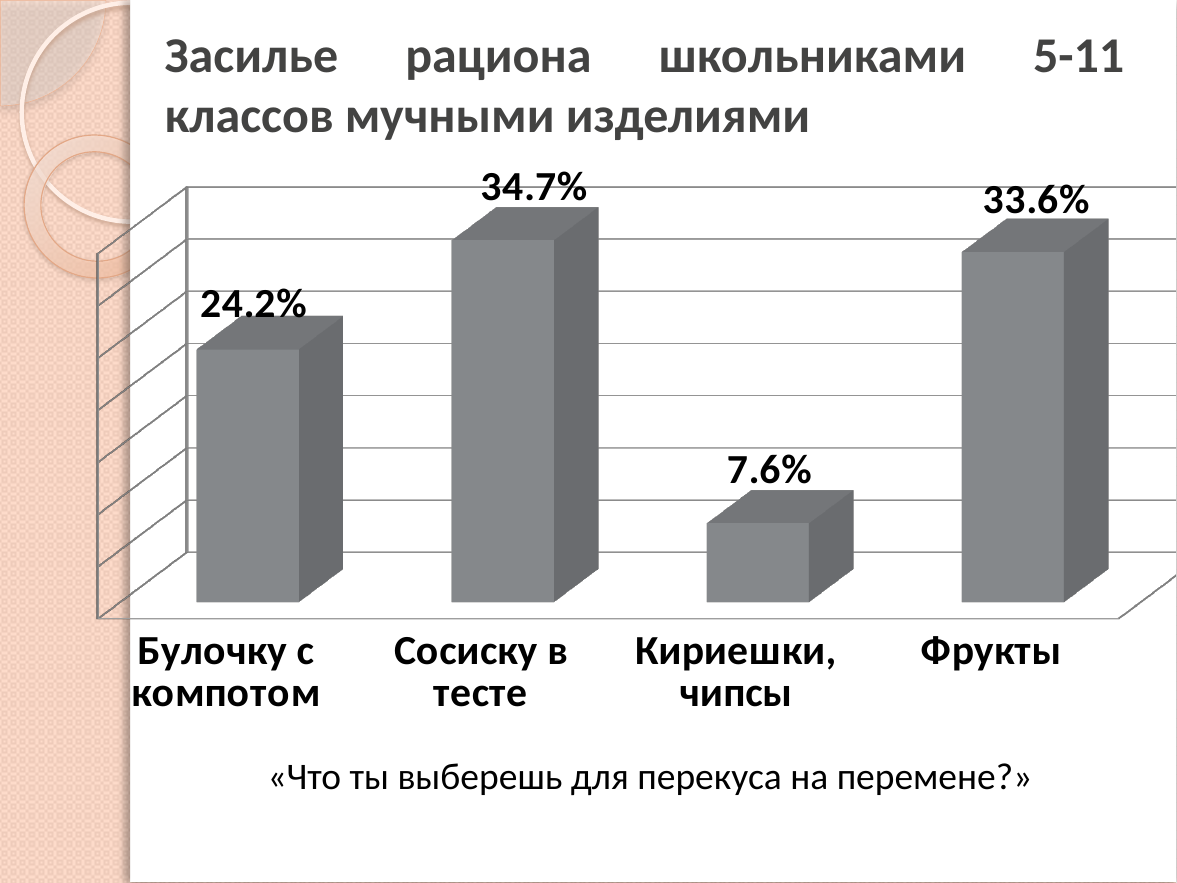

# Засилье рациона школьниками 5-11 классов мучными изделиями

[unsupported chart]

«Что ты выберешь для перекуса на перемене?»